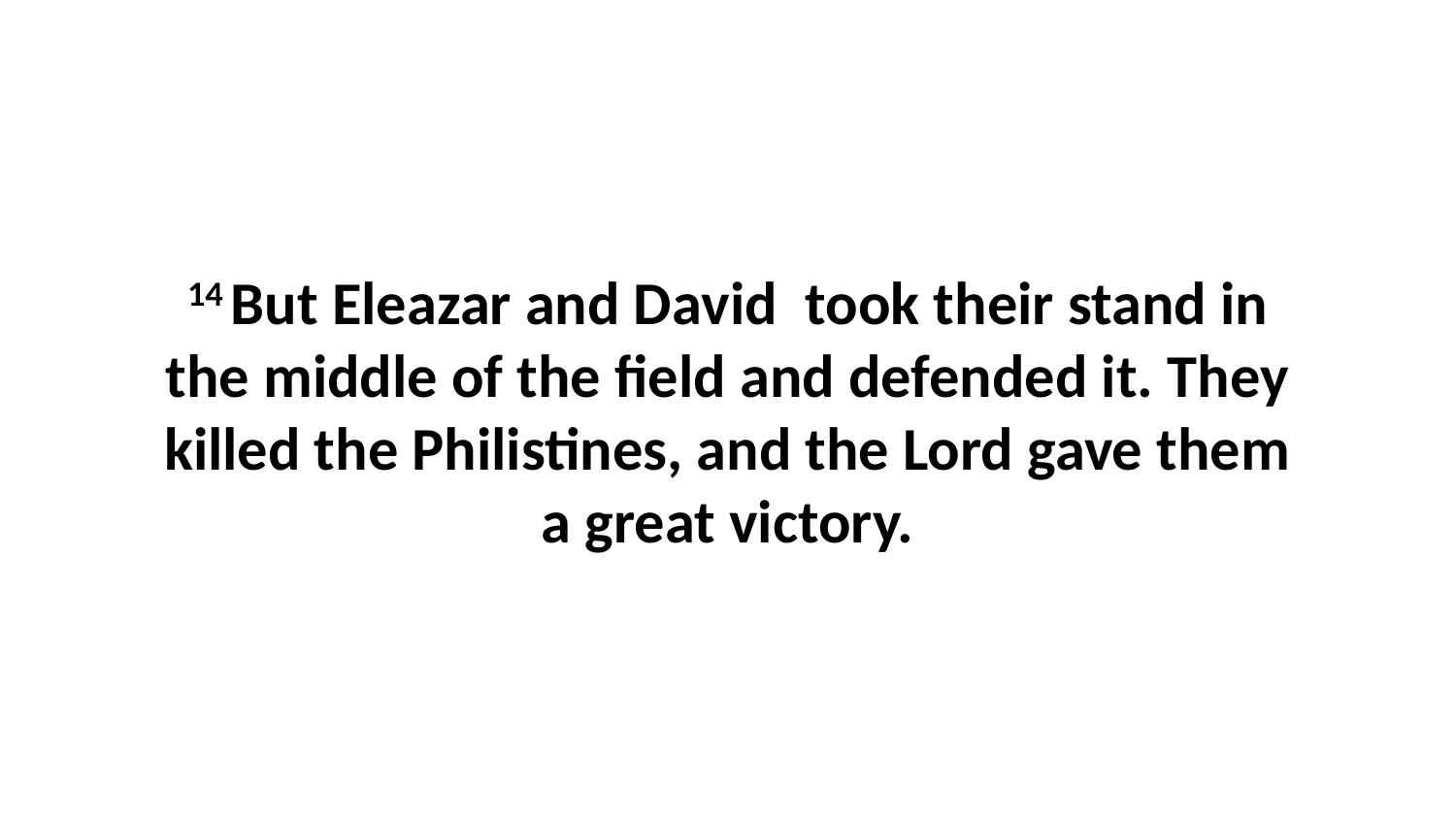

14 But Eleazar and David  took their stand in the middle of the field and defended it. They killed the Philistines, and the Lord gave them a great victory.